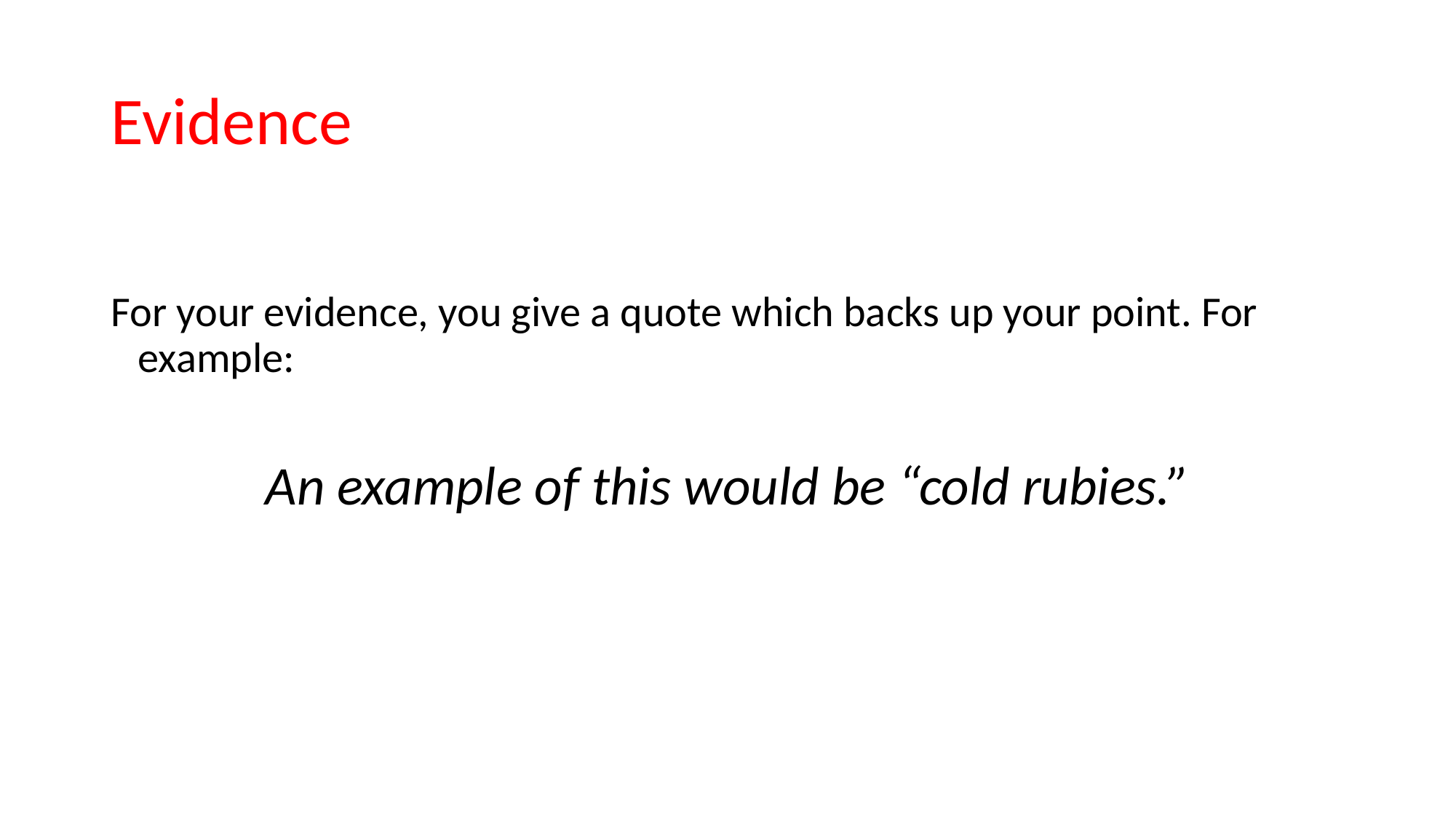

# Evidence

For your evidence, you give a quote which backs up your point. For example:

An example of this would be “cold rubies.”